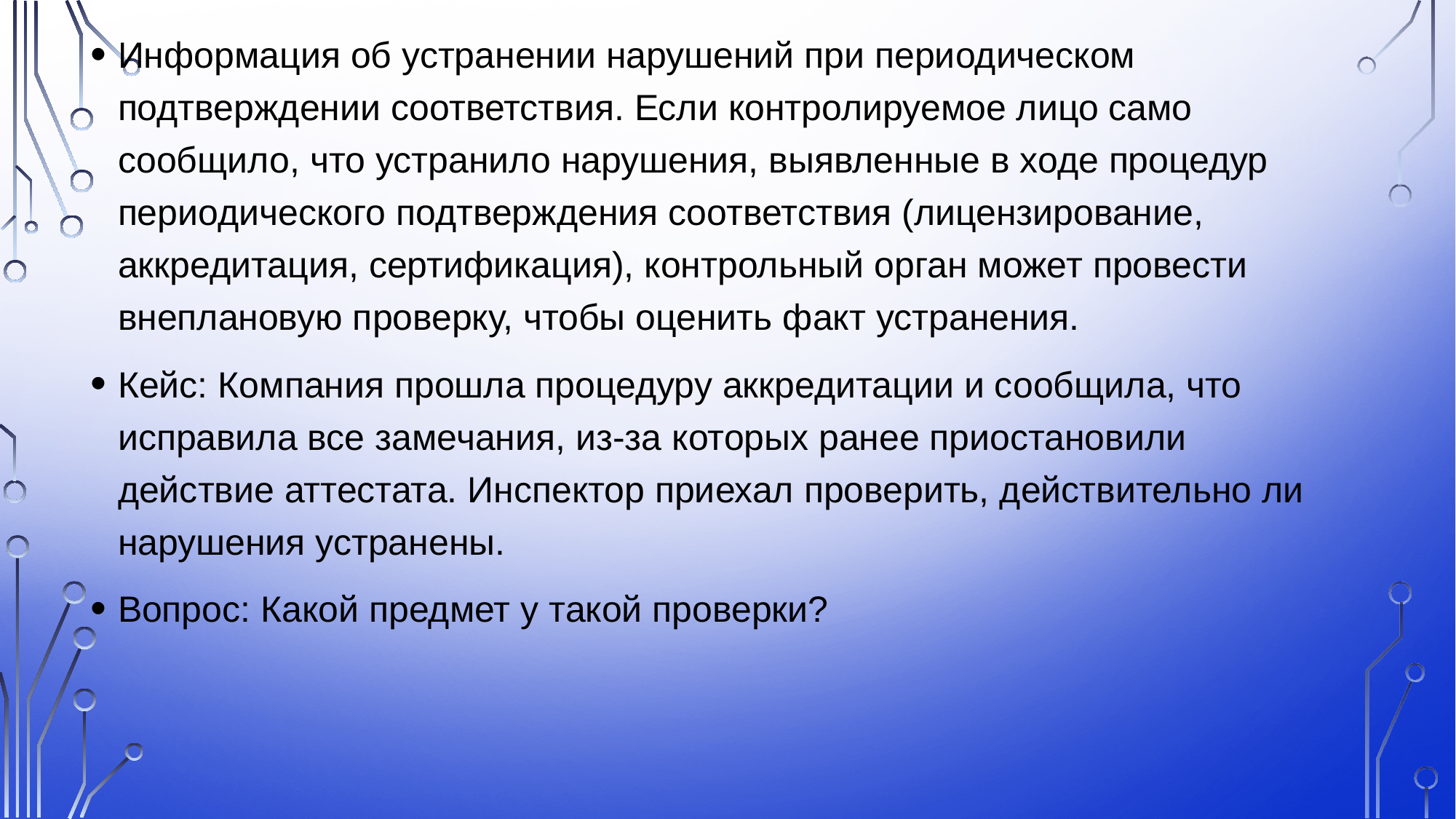

Информация об устранении нарушений при периодическом подтверждении соответствия. Если контролируемое лицо само сообщило, что устранило нарушения, выявленные в ходе процедур периодического подтверждения соответствия (лицензирование, аккредитация, сертификация), контрольный орган может провести внеплановую проверку, чтобы оценить факт устранения.
Кейс: Компания прошла процедуру аккредитации и сообщила, что исправила все замечания, из-за которых ранее приостановили действие аттестата. Инспектор приехал проверить, действительно ли нарушения устранены.
Вопрос: Какой предмет у такой проверки?